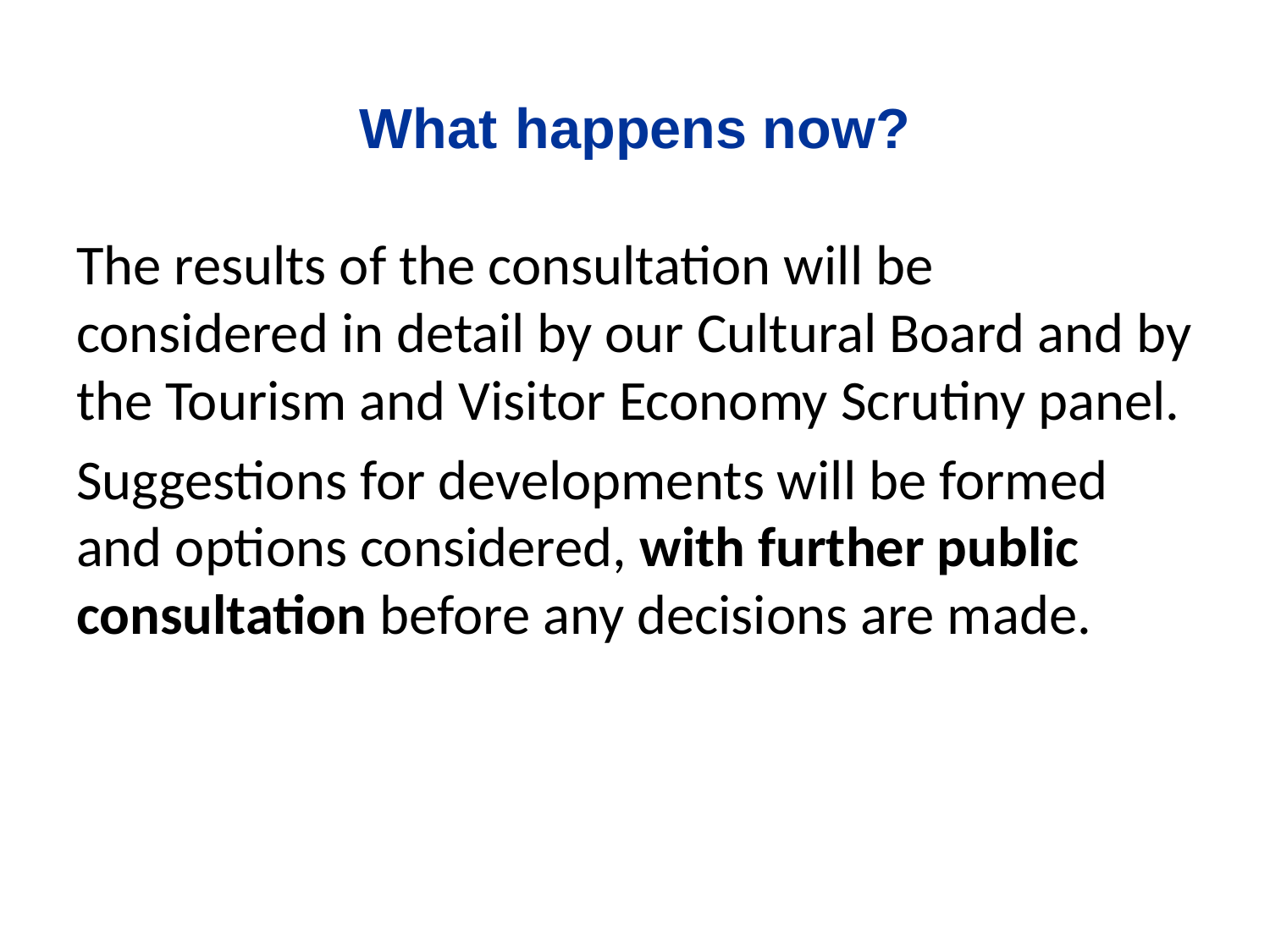

# What happens now?
The results of the consultation will be considered in detail by our Cultural Board and by the Tourism and Visitor Economy Scrutiny panel.
Suggestions for developments will be formed and options considered, with further public consultation before any decisions are made.